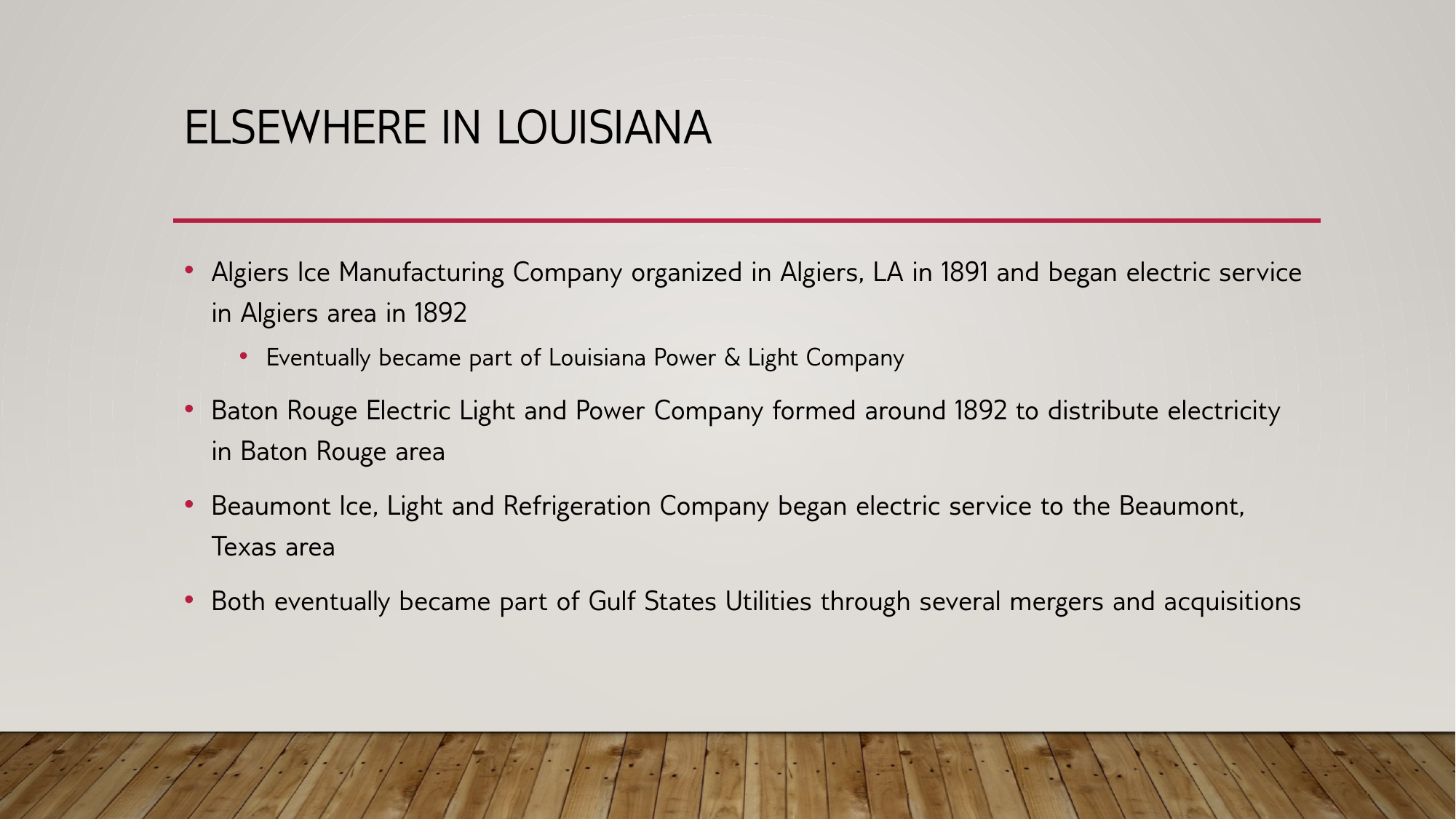

# Elsewhere in Louisiana
Algiers Ice Manufacturing Company organized in Algiers, LA in 1891 and began electric service in Algiers area in 1892
Eventually became part of Louisiana Power & Light Company
Baton Rouge Electric Light and Power Company formed around 1892 to distribute electricity in Baton Rouge area
Beaumont Ice, Light and Refrigeration Company began electric service to the Beaumont, Texas area
Both eventually became part of Gulf States Utilities through several mergers and acquisitions